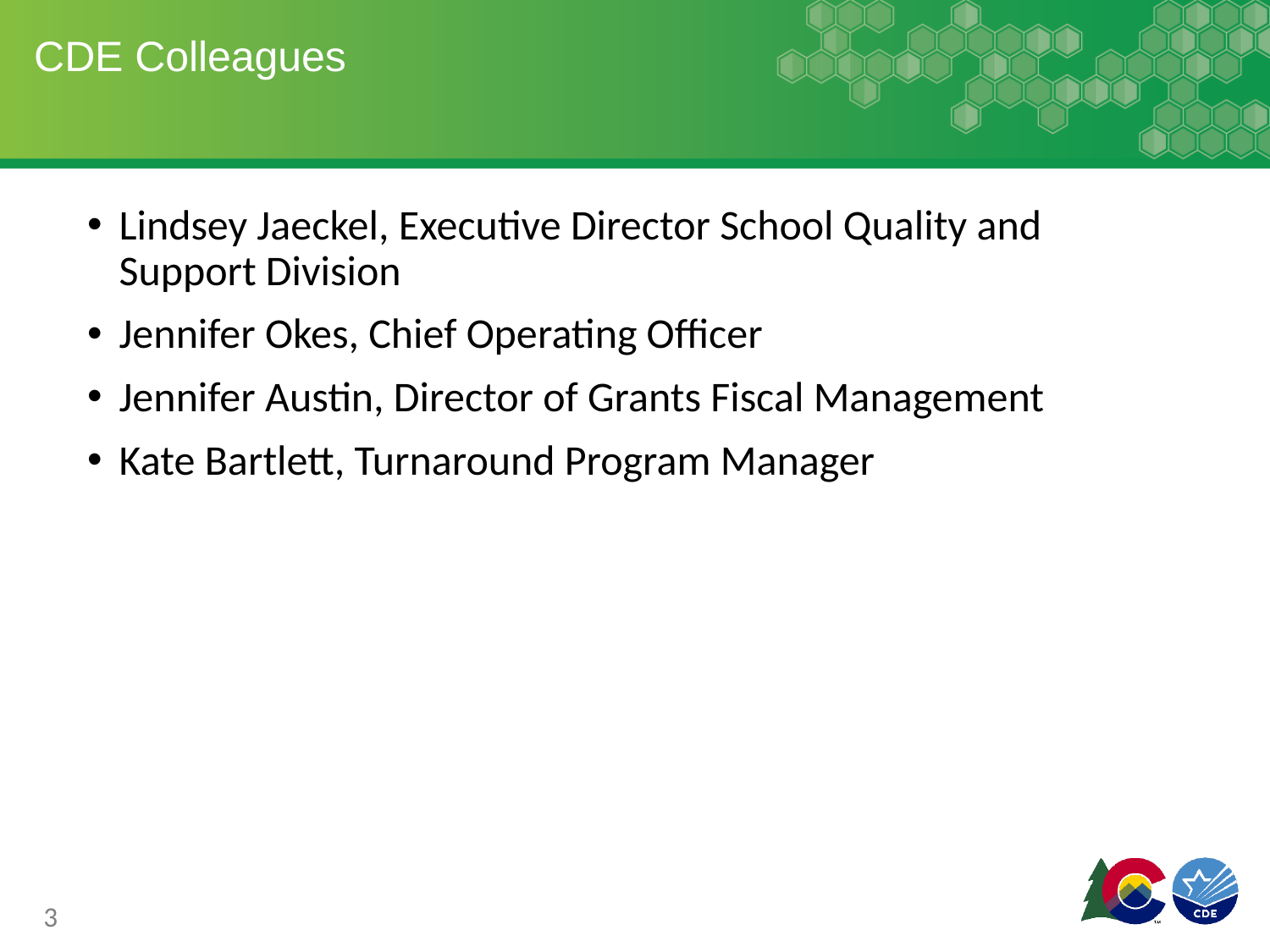

# CDE Colleagues
Lindsey Jaeckel, Executive Director School Quality and Support Division
Jennifer Okes, Chief Operating Officer
Jennifer Austin, Director of Grants Fiscal Management
Kate Bartlett, Turnaround Program Manager

3